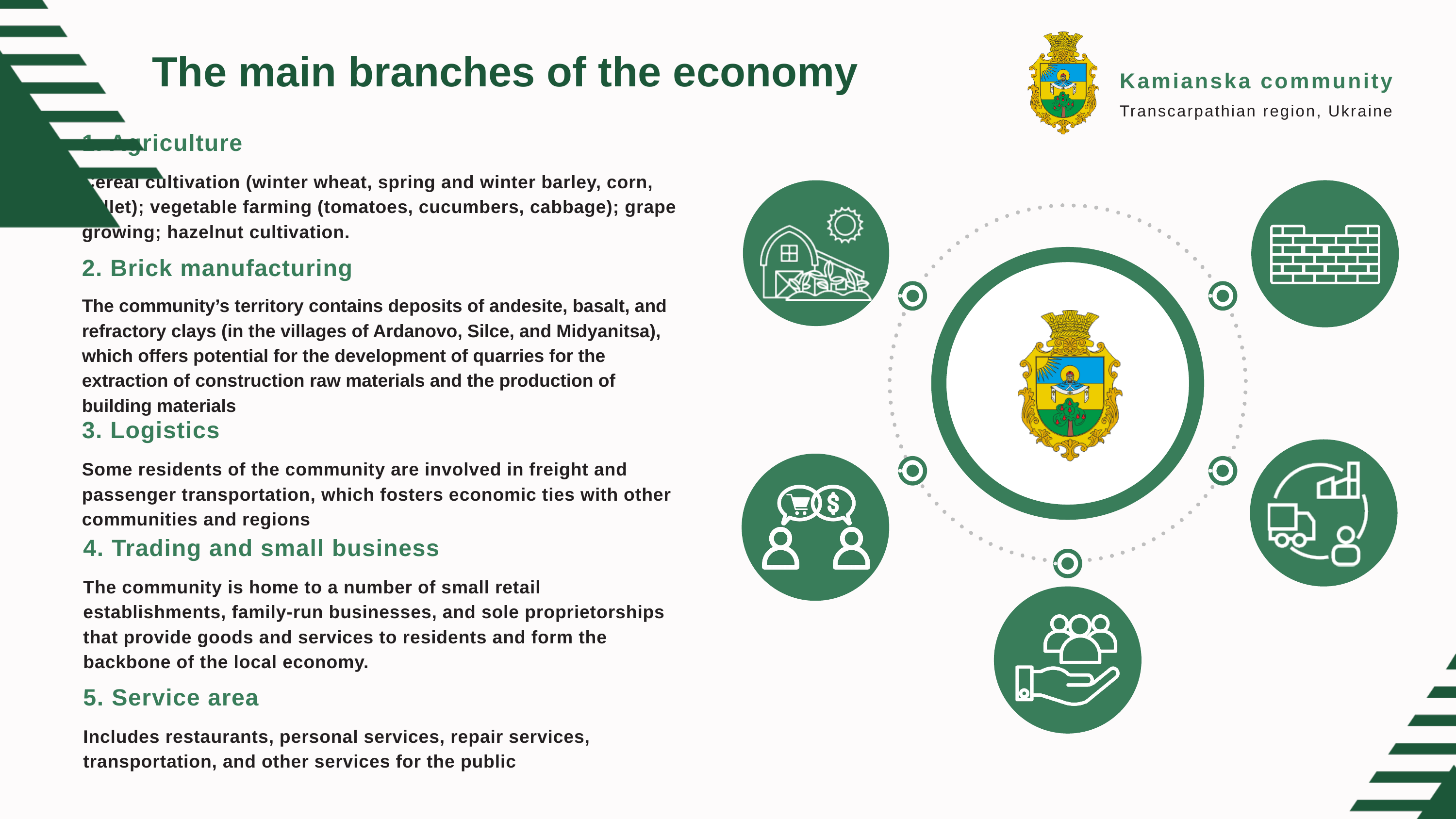

Kamianska community

Transcarpathian region, Ukraine
The main branches of the economy
1. Agriculture
Cereal cultivation (winter wheat, spring and winter barley, corn, millet); vegetable farming (tomatoes, cucumbers, cabbage); grape growing; hazelnut cultivation.

2. Brick manufacturing
The community’s territory contains deposits of andesite, basalt, and refractory clays (in the villages of Ardanovo, Silce, and Midyanitsa), which offers potential for the development of quarries for the extraction of construction raw materials and the production of building materials

3. Logistics
Some residents of the community are involved in freight and passenger transportation, which fosters economic ties with other communities and regions

4. Trading and small business
The community is home to a number of small retail establishments, family-run businesses, and sole proprietorships that provide goods and services to residents and form the backbone of the local economy.

5. Service area
Includes restaurants, personal services, repair services, transportation, and other services for the public